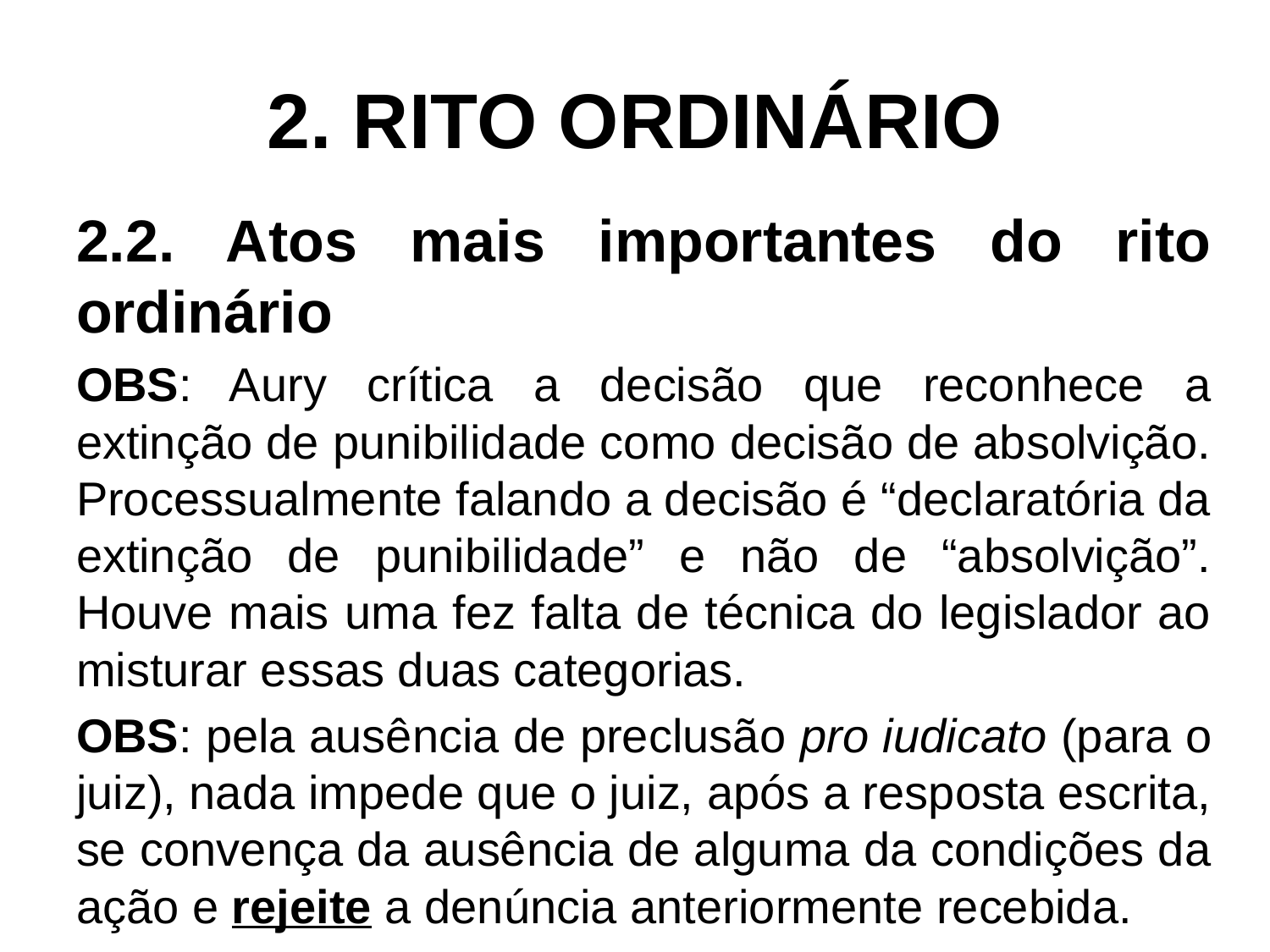

# 2. RITO ORDINÁRIO
2.2. Atos mais importantes do rito ordinário
OBS: Aury crítica a decisão que reconhece a extinção de punibilidade como decisão de absolvição. Processualmente falando a decisão é “declaratória da extinção de punibilidade” e não de “absolvição”. Houve mais uma fez falta de técnica do legislador ao misturar essas duas categorias.
OBS: pela ausência de preclusão pro iudicato (para o juiz), nada impede que o juiz, após a resposta escrita, se convença da ausência de alguma da condições da ação e rejeite a denúncia anteriormente recebida.